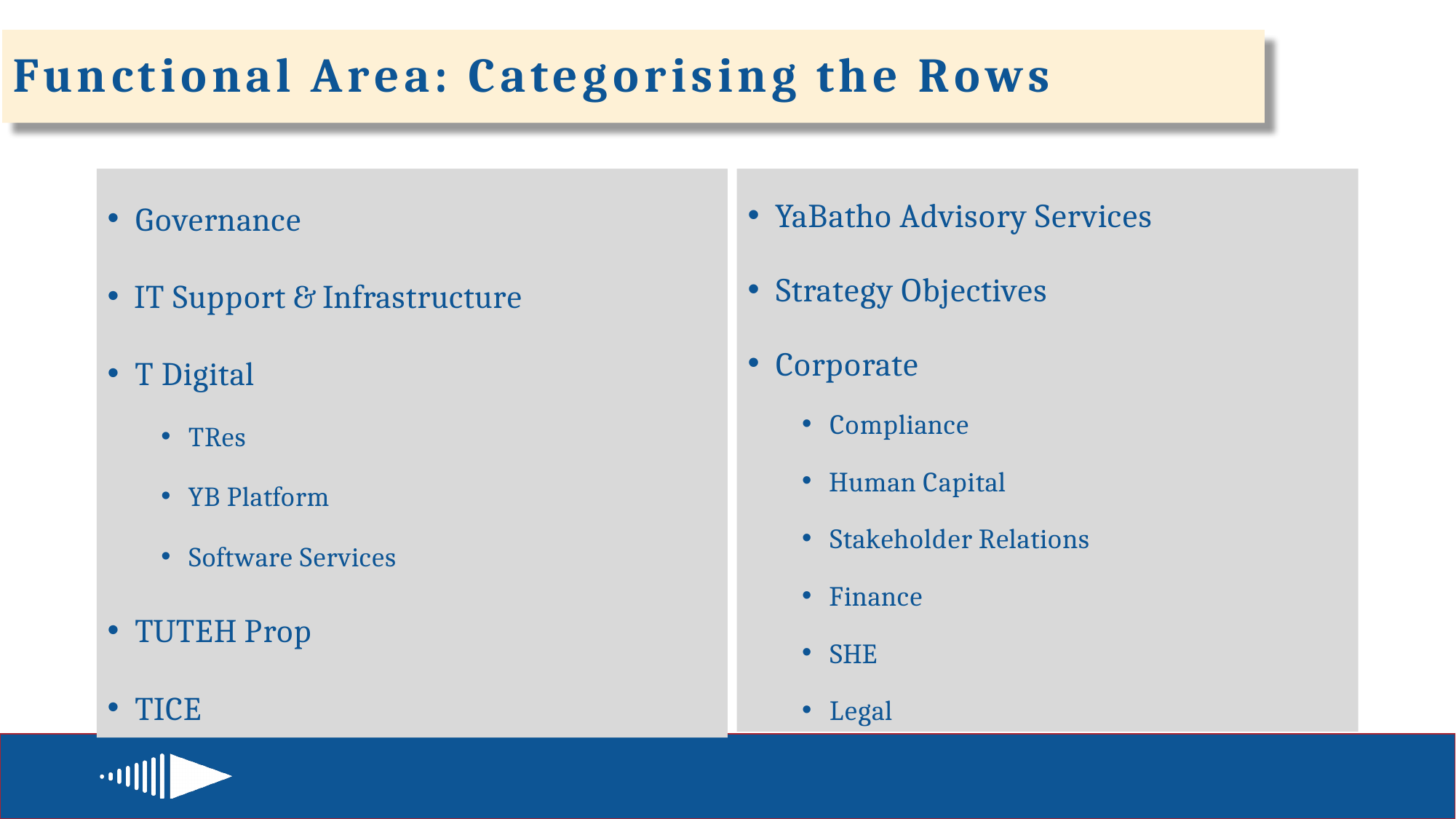

# Functional Area: Categorising the Rows
Governance
IT Support & Infrastructure
T Digital
TRes
YB Platform
Software Services
TUTEH Prop
TICE
YaBatho Advisory Services
Strategy Objectives
Corporate
Compliance
Human Capital
Stakeholder Relations
Finance
SHE
Legal